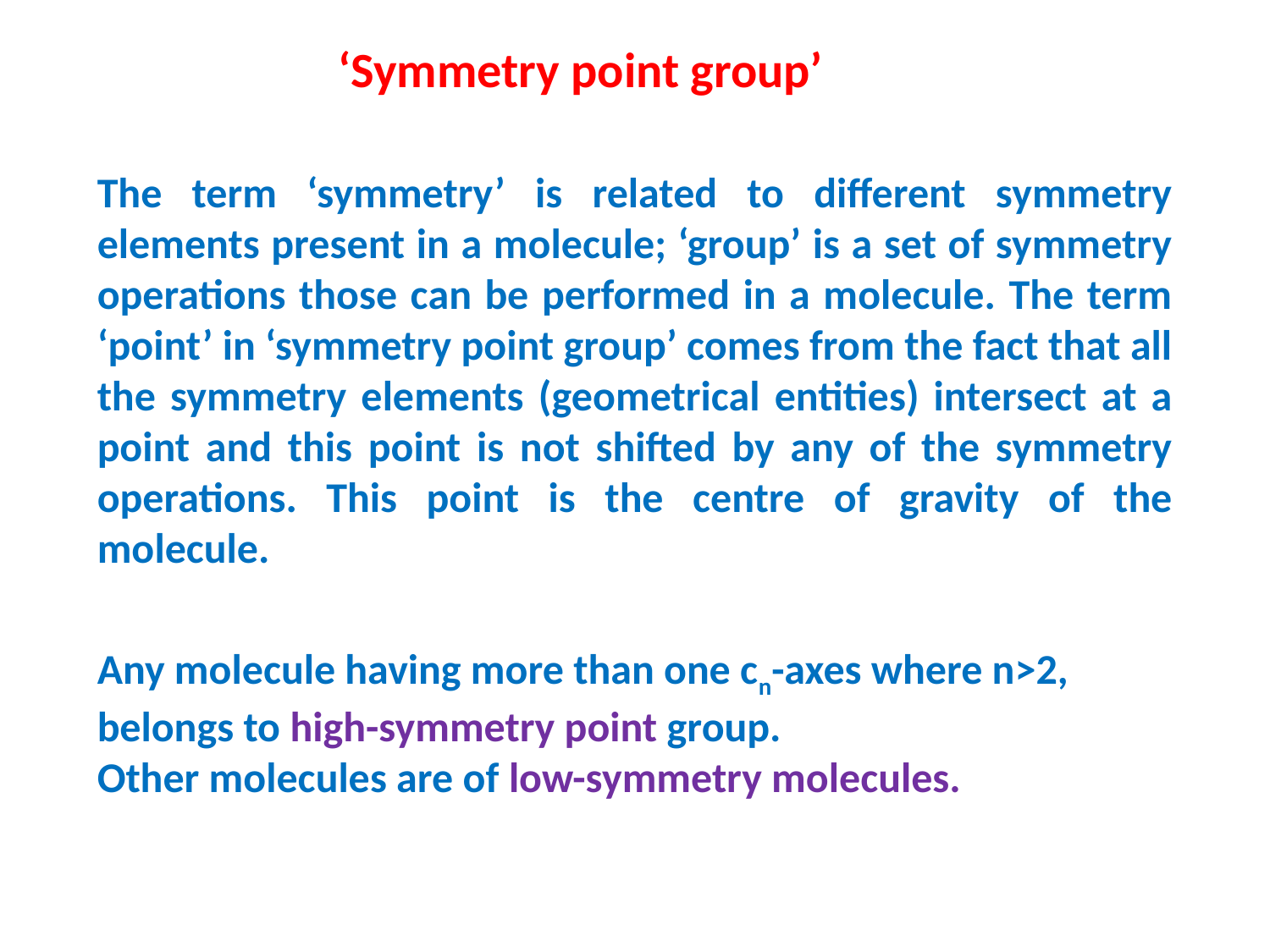

‘Symmetry point group’
The term ‘symmetry’ is related to different symmetry elements present in a molecule; ‘group’ is a set of symmetry operations those can be performed in a molecule. The term ‘point’ in ‘symmetry point group’ comes from the fact that all the symmetry elements (geometrical entities) intersect at a point and this point is not shifted by any of the symmetry operations. This point is the centre of gravity of the molecule.
Any molecule having more than one cn-axes where n>2, belongs to high-symmetry point group.
Other molecules are of low-symmetry molecules.